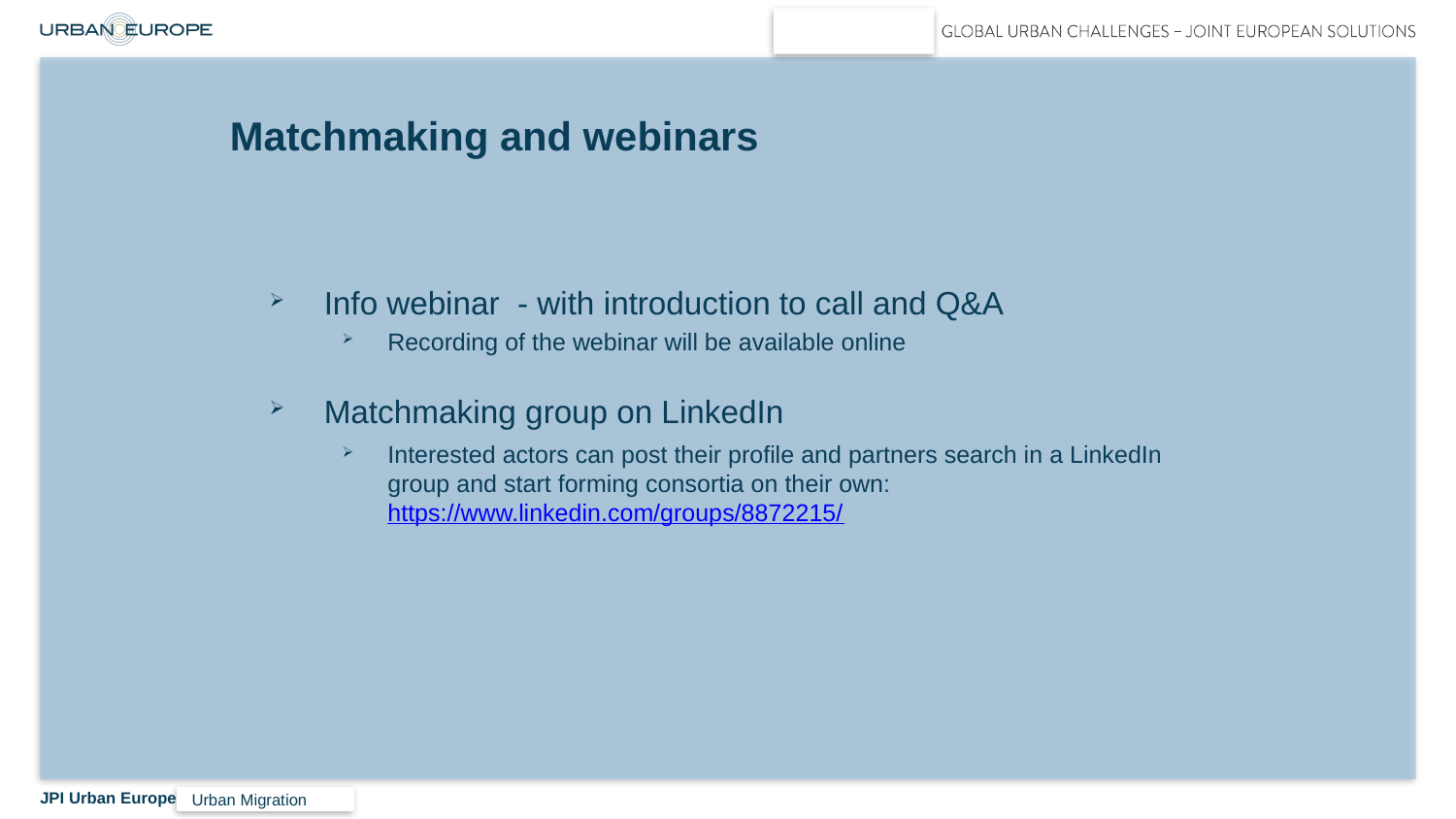

# Matchmaking and webinars

Info webinar  - with introduction to call and Q&A
Recording of the webinar will be available online
Matchmaking group on LinkedIn
Interested actors can post their profile and partners search in a LinkedIn group and start forming consortia on their own:
https://www.linkedin.com/groups/8872215/
Urban Migration